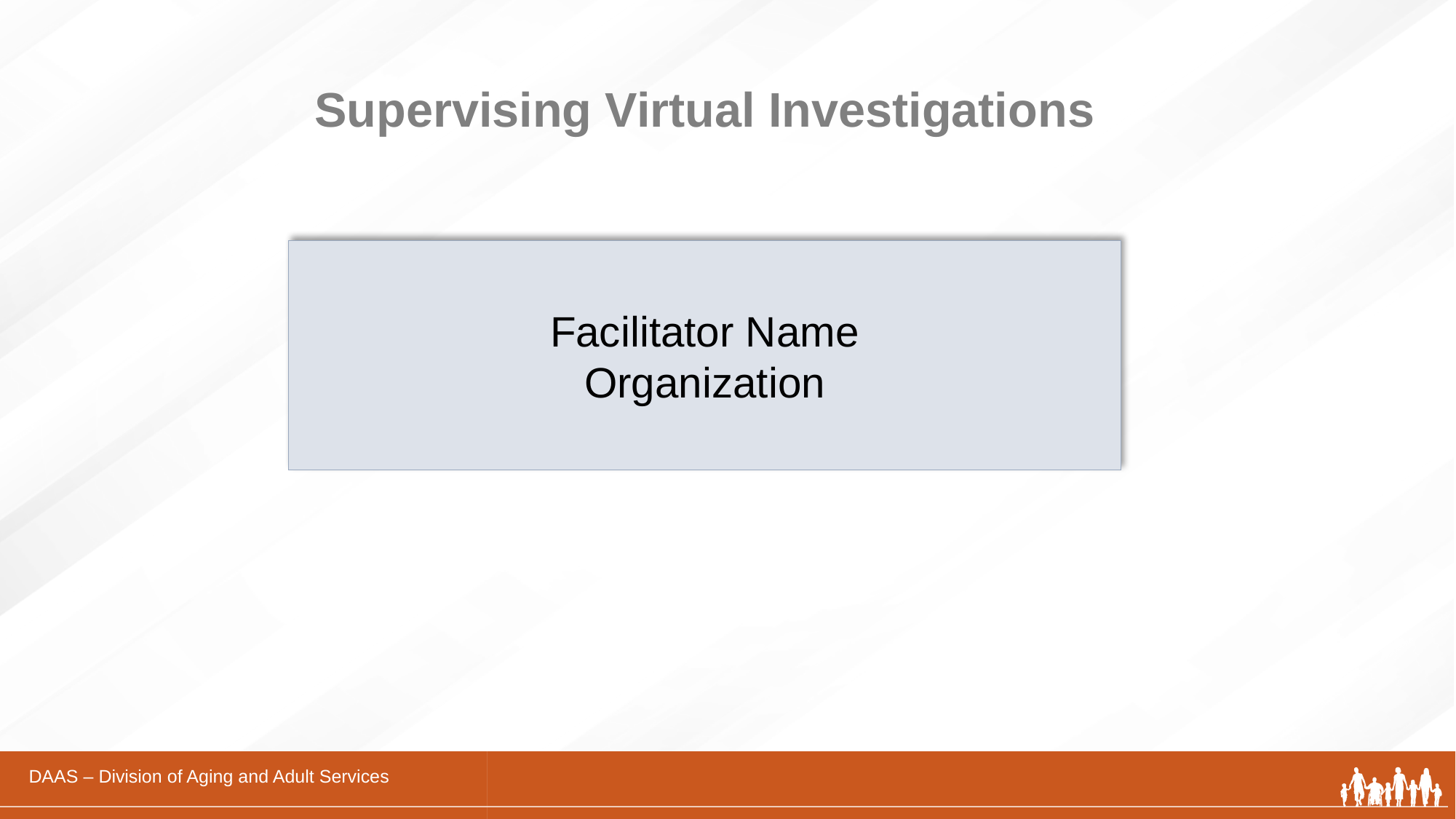

# Supervising Virtual Investigations

Facilitator Name
Organization